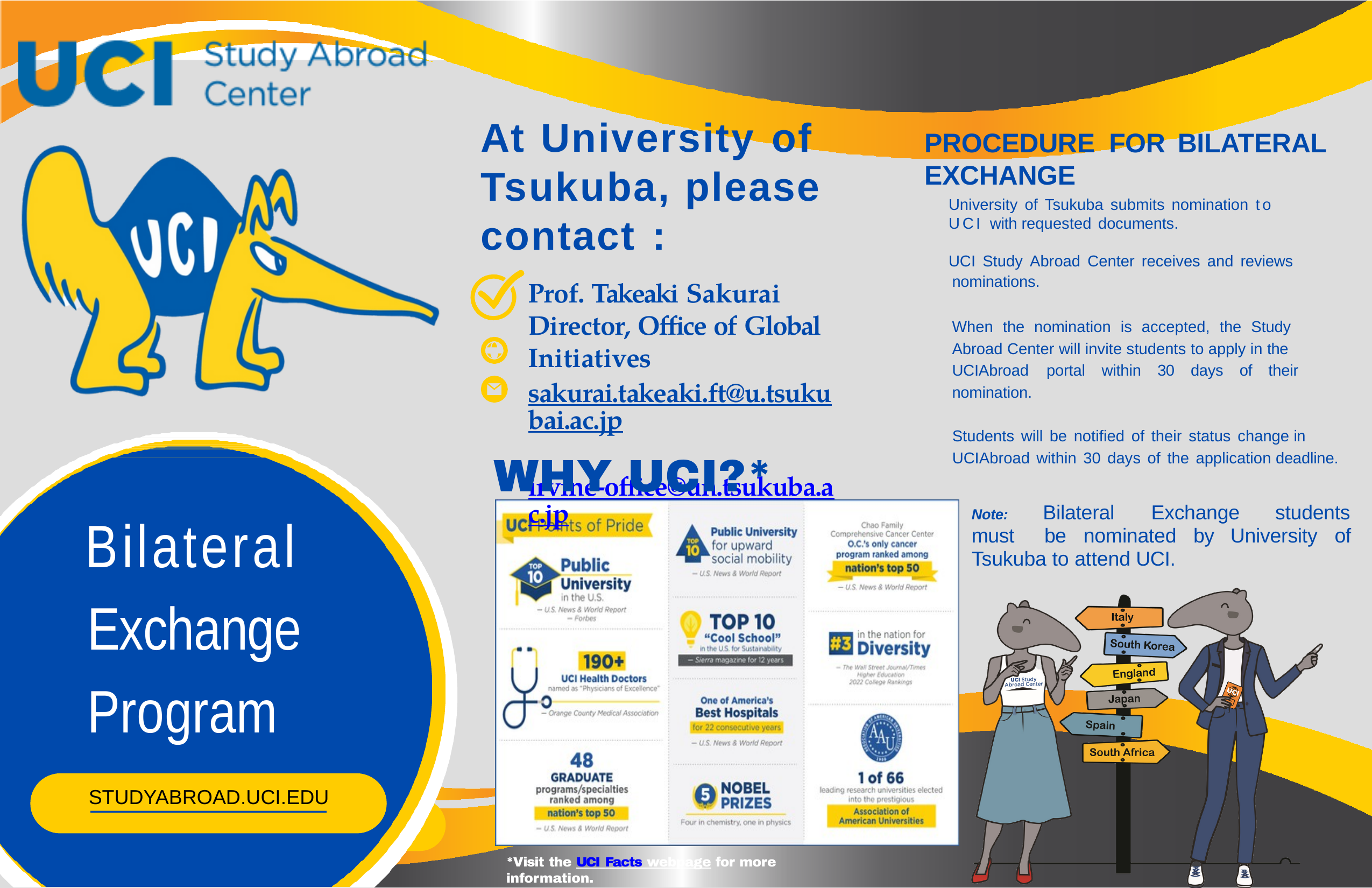

At University of Tsukuba, please contact :
Prof. Takeaki Sakurai Director, Office of Global Initiatives
sakurai.takeaki.ft@u.tsukubai.ac.jp
irvine-office@un.tsukuba.ac.jp
PROCEDURE	FOR	BILATERAL EXCHANGE
University of Tsukuba submits nomination to UCI with requested documents.
UCI Study Abroad Center receives and reviews nominations.
When the nomination is accepted, the Study Abroad Center will invite students to apply in the UCIAbroad	portal	within	30	days	of	their nomination.
Students will be notified of their status change in UCIAbroad within 30 days of the application deadline.
WHY UCI?*
Bilateral Exchange Program
Bilateral	Exchange	students
Note:
must
be	nominated	by	University	of
Tsukuba to attend UCI.
STUDYABROAD.UCI.EDU
*Visit the UCI Facts webpage for more information.